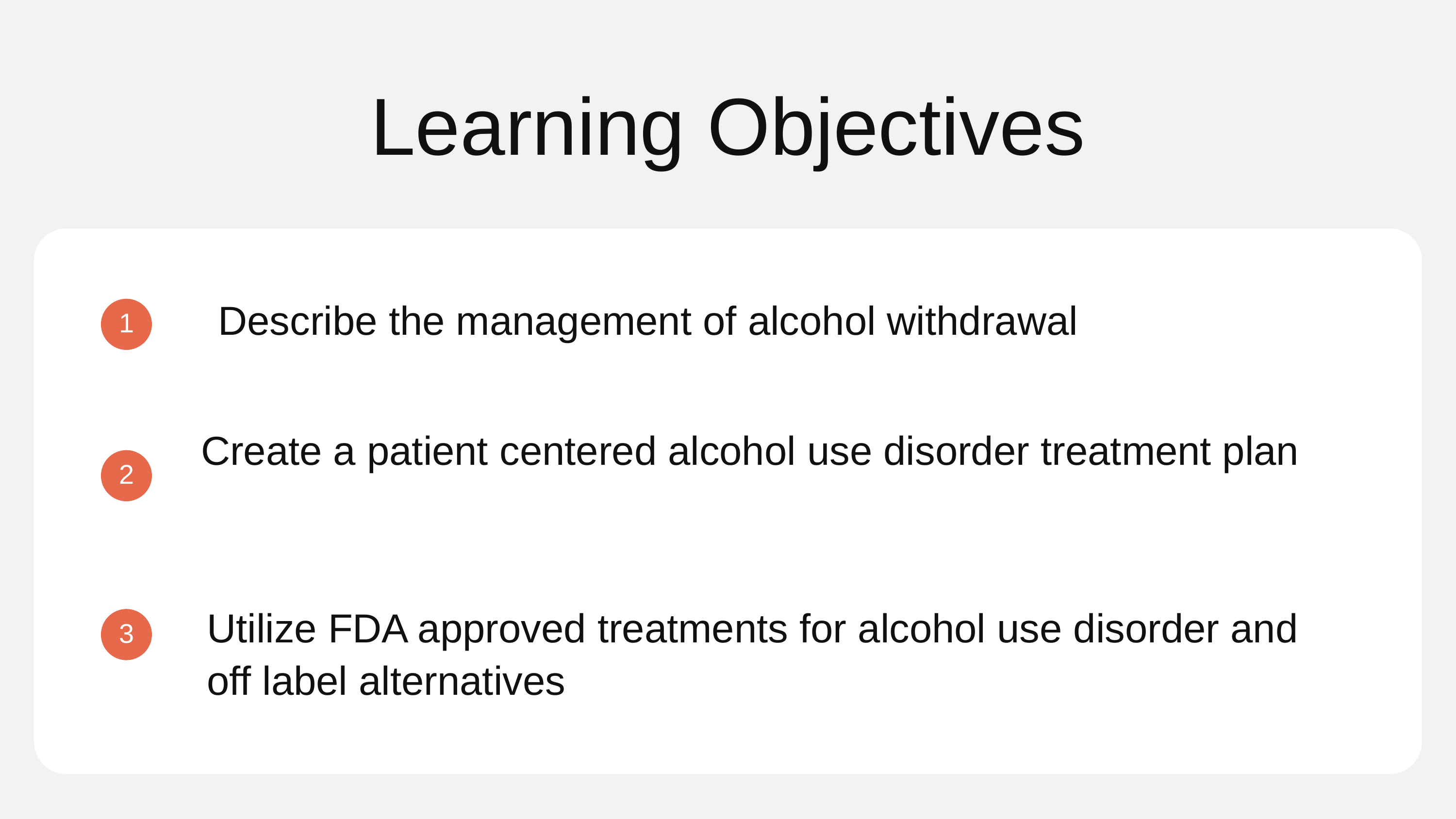

Learning Objectives

Describe the management of alcohol withdrawal

1
Create a patient centered alcohol use disorder treatment plan

2
Utilize FDA approved treatments for alcohol use disorder and off label alternatives

3